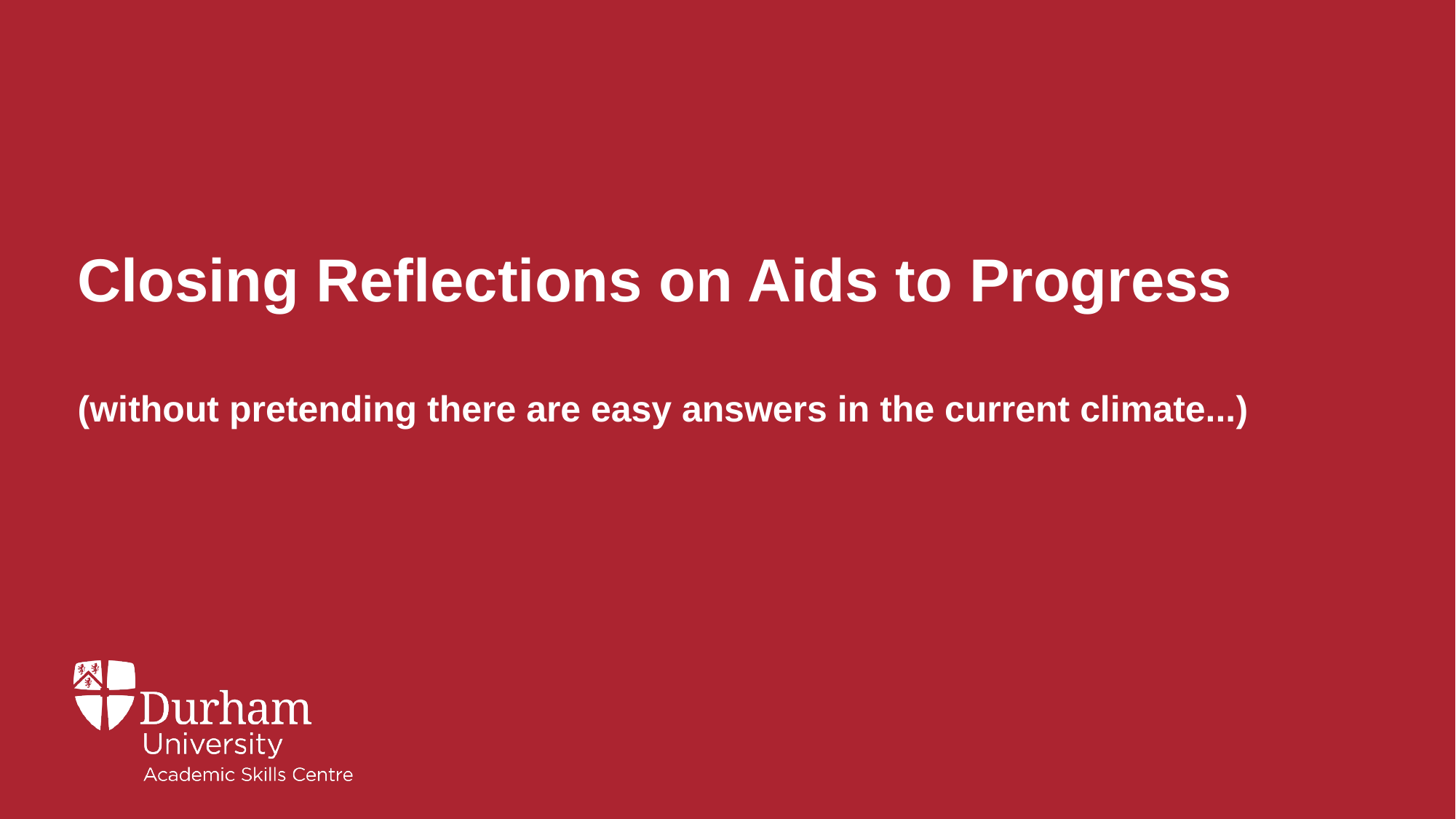

Closing Reflections on Aids to Progress
(without pretending there are easy answers in the current climate...)